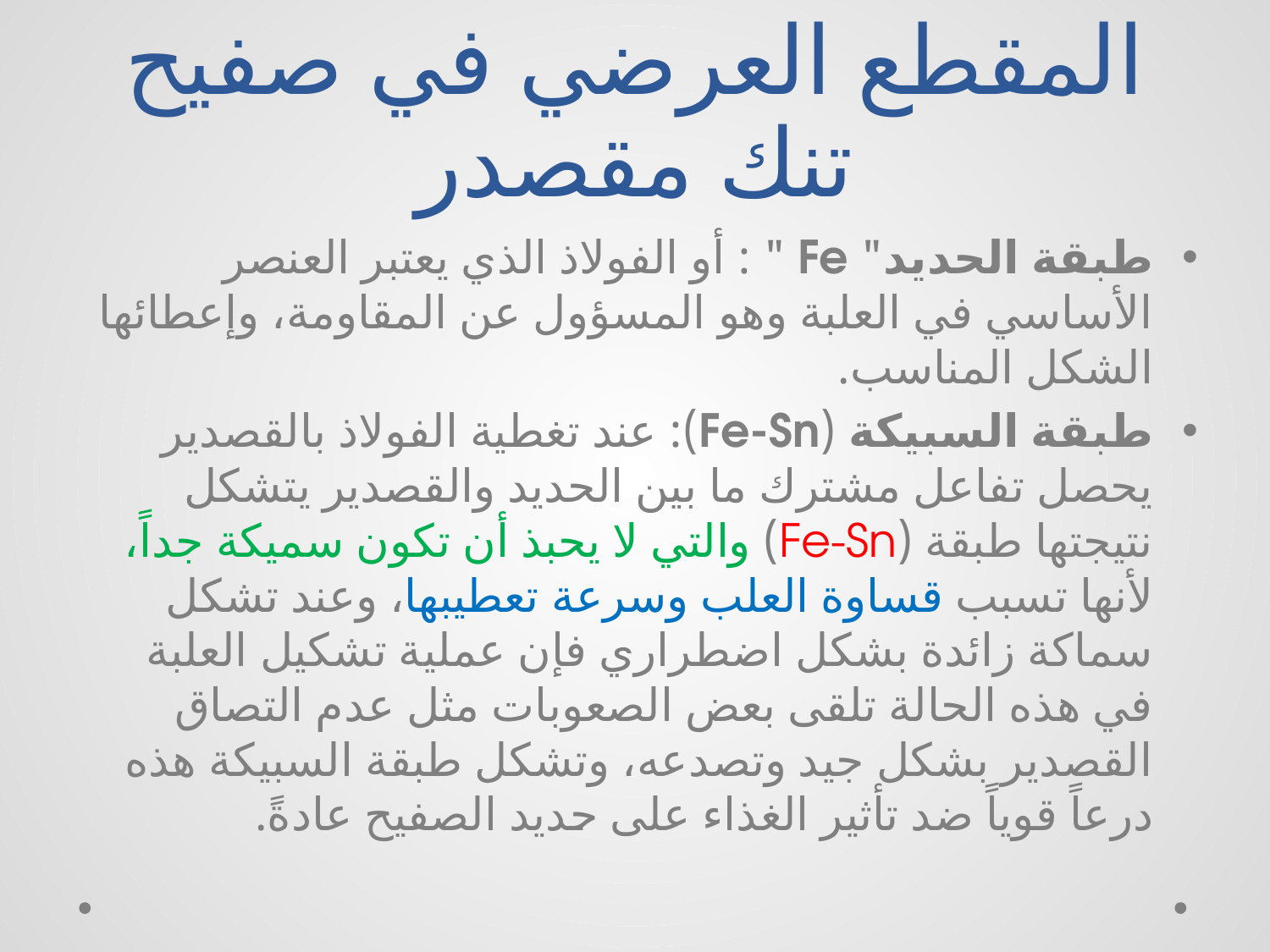

# المقطع العرضي في صفيح تنك مقصدر
طبقة الحديد" Fe " : أو الفولاذ الذي يعتبر العنصر الأساسي في العلبة وهو المسؤول عن المقاومة، وإعطائها الشكل المناسب.
طبقة السبيكة (Fe-Sn): عند تغطية الفولاذ بالقصدير يحصل تفاعل مشترك ما بين الحديد والقصدير يتشكل نتيجتها طبقة (Fe-Sn) والتي لا يحبذ أن تكون سميكة جداً، لأنها تسبب قساوة العلب وسرعة تعطيبها، وعند تشكل سماكة زائدة بشكل اضطراري فإن عملية تشكيل العلبة في هذه الحالة تلقى بعض الصعوبات مثل عدم التصاق القصدير بشكل جيد وتصدعه، وتشكل طبقة السبيكة هذه درعاً قوياً ضد تأثير الغذاء على حديد الصفيح عادةً.